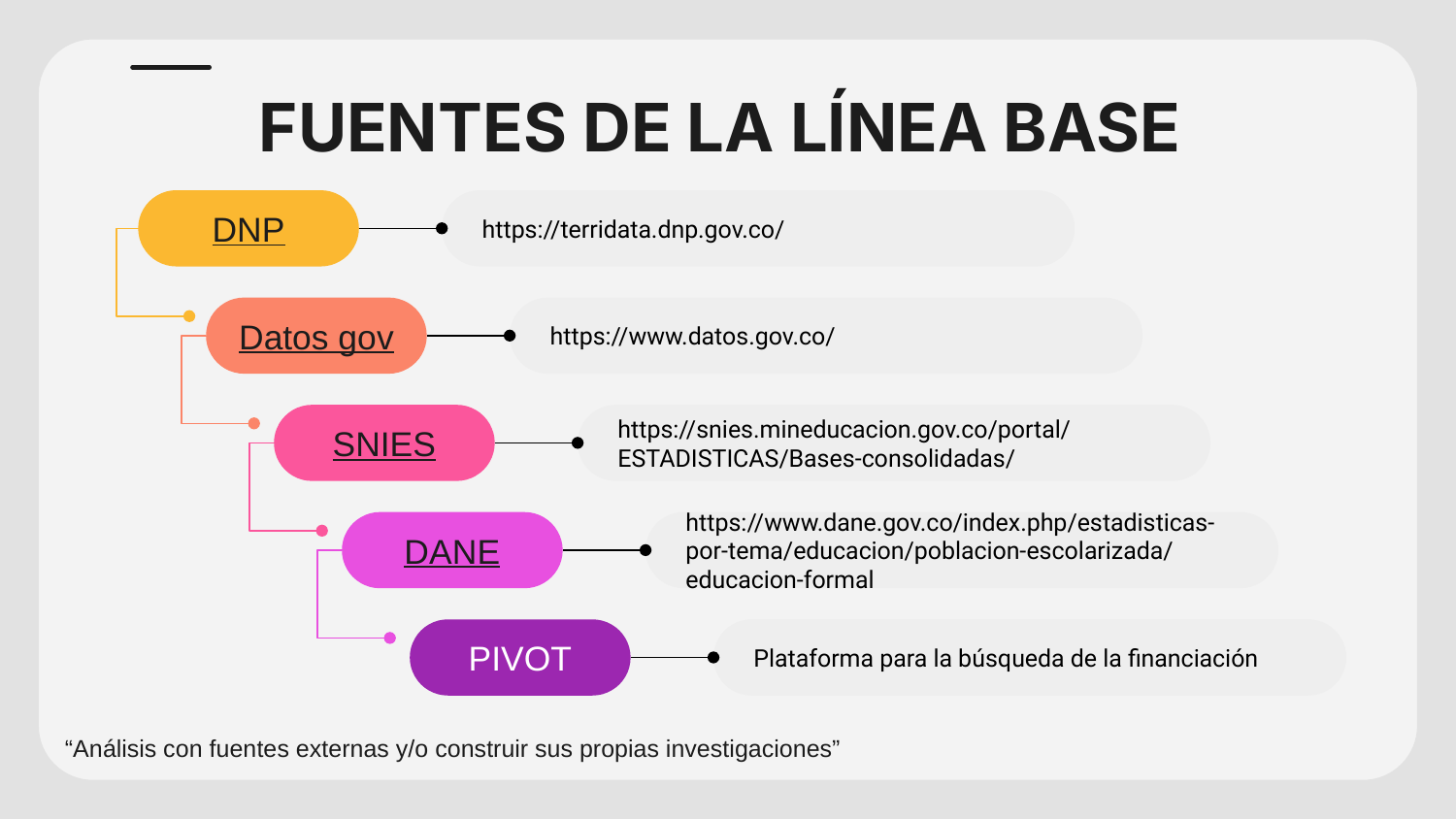

# FUENTES DE LA LÍNEA BASE
DNP
https://terridata.dnp.gov.co/

Datos gov
https://www.datos.gov.co/

https://snies.mineducacion.gov.co/portal/ESTADISTICAS/Bases-consolidadas/
SNIES

DANE
https://www.dane.gov.co/index.php/estadisticas-por-tema/educacion/poblacion-escolarizada/educacion-formal

Plataforma para la búsqueda de la financiación
PIVOT
“Análisis con fuentes externas y/o construir sus propias investigaciones”